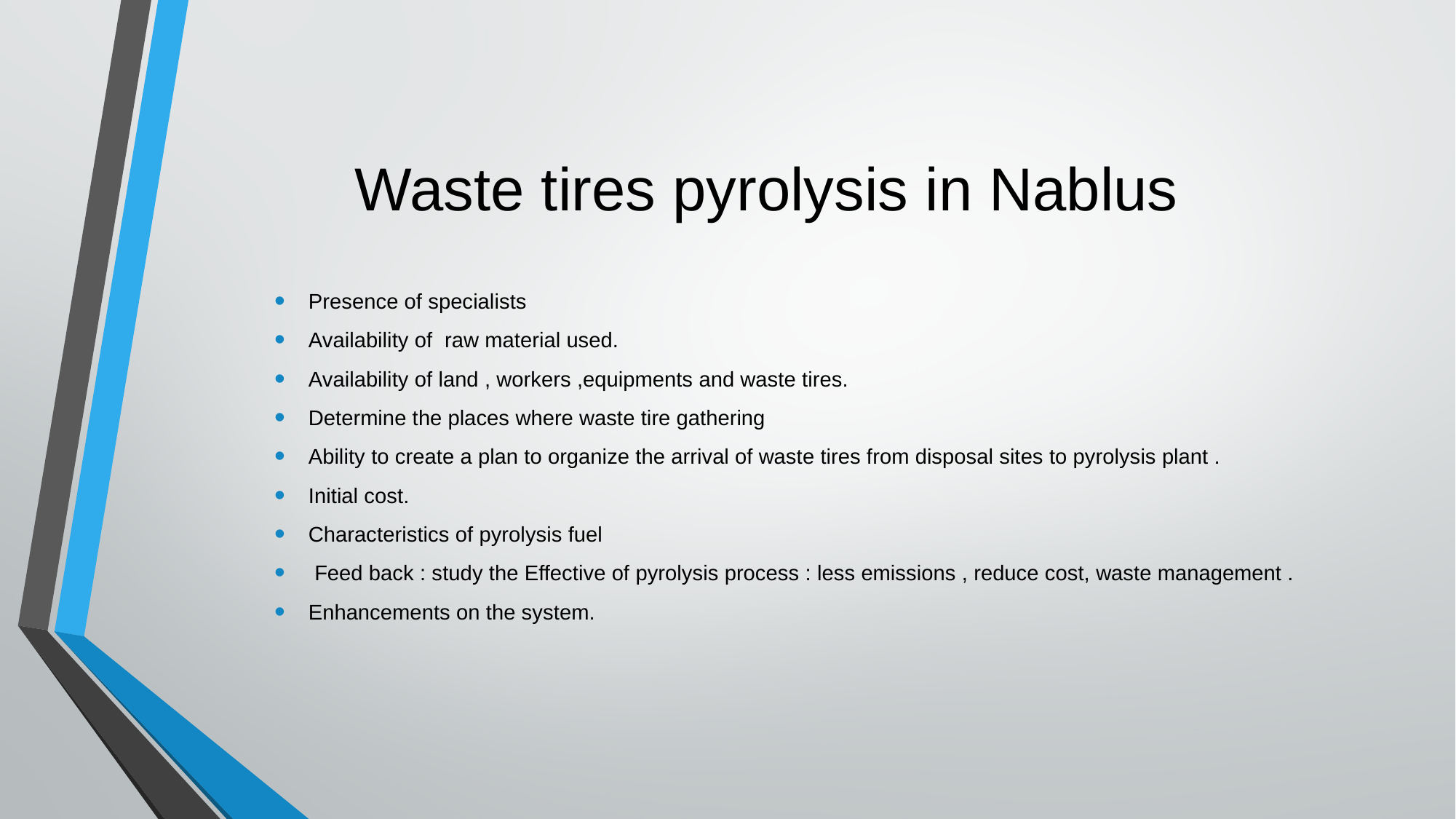

# Waste tires pyrolysis in Nablus
Presence of specialists
Availability of  raw material used.
Availability of land , workers ,equipments and waste tires.
Determine the places where waste tire gathering
Ability to create a plan to organize the arrival of waste tires from disposal sites to pyrolysis plant .
Initial cost.
Characteristics of pyrolysis fuel
 Feed back : study the Effective of pyrolysis process : less emissions , reduce cost, waste management .
Enhancements on the system.